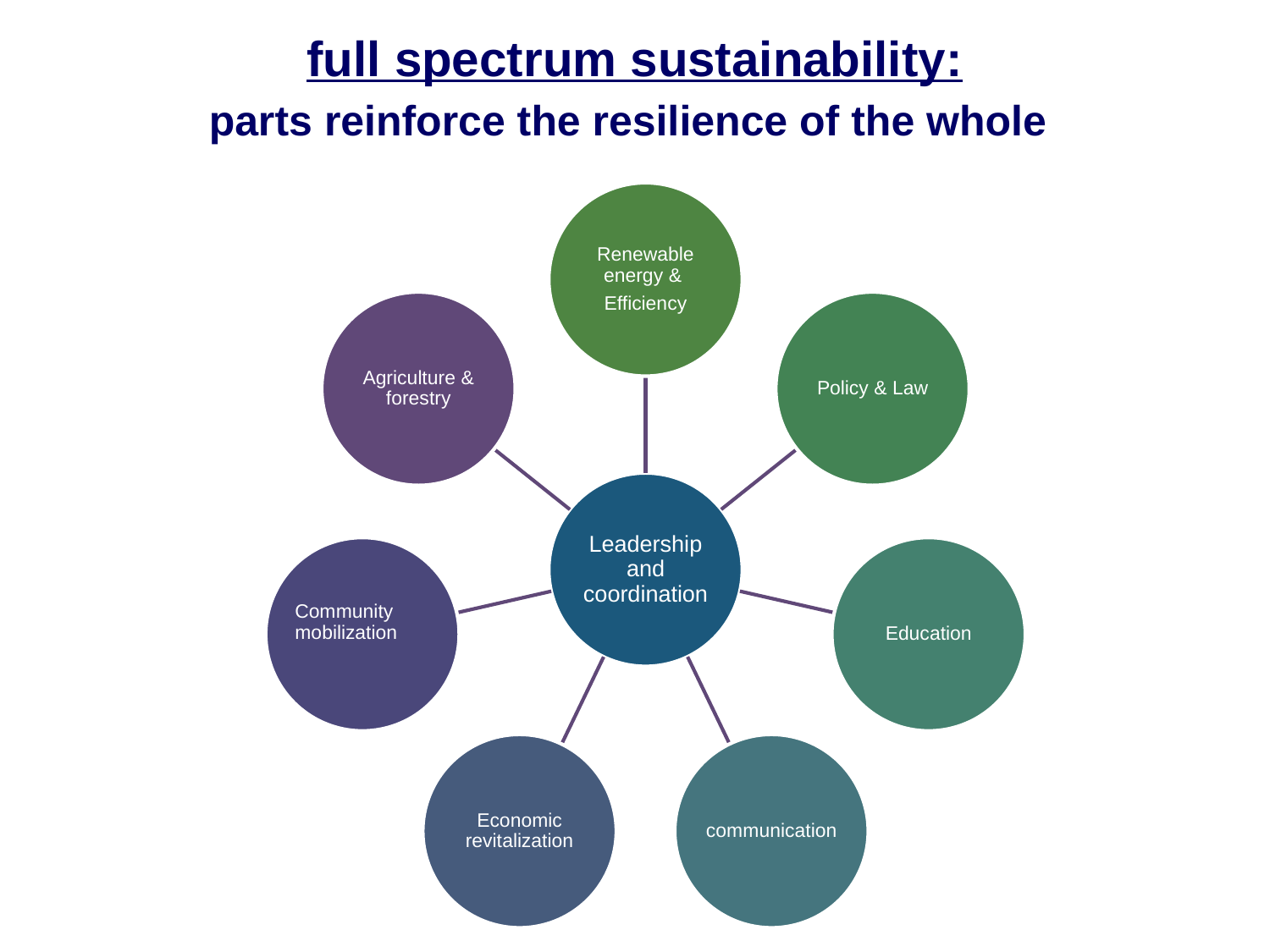

full spectrum sustainability:
parts reinforce the resilience of the whole
Leadership and coordination

Renewable energy &
Efficiency

Policy & Law

Education

communication

Economic revitalization

Community mobilization

Agriculture & forestry